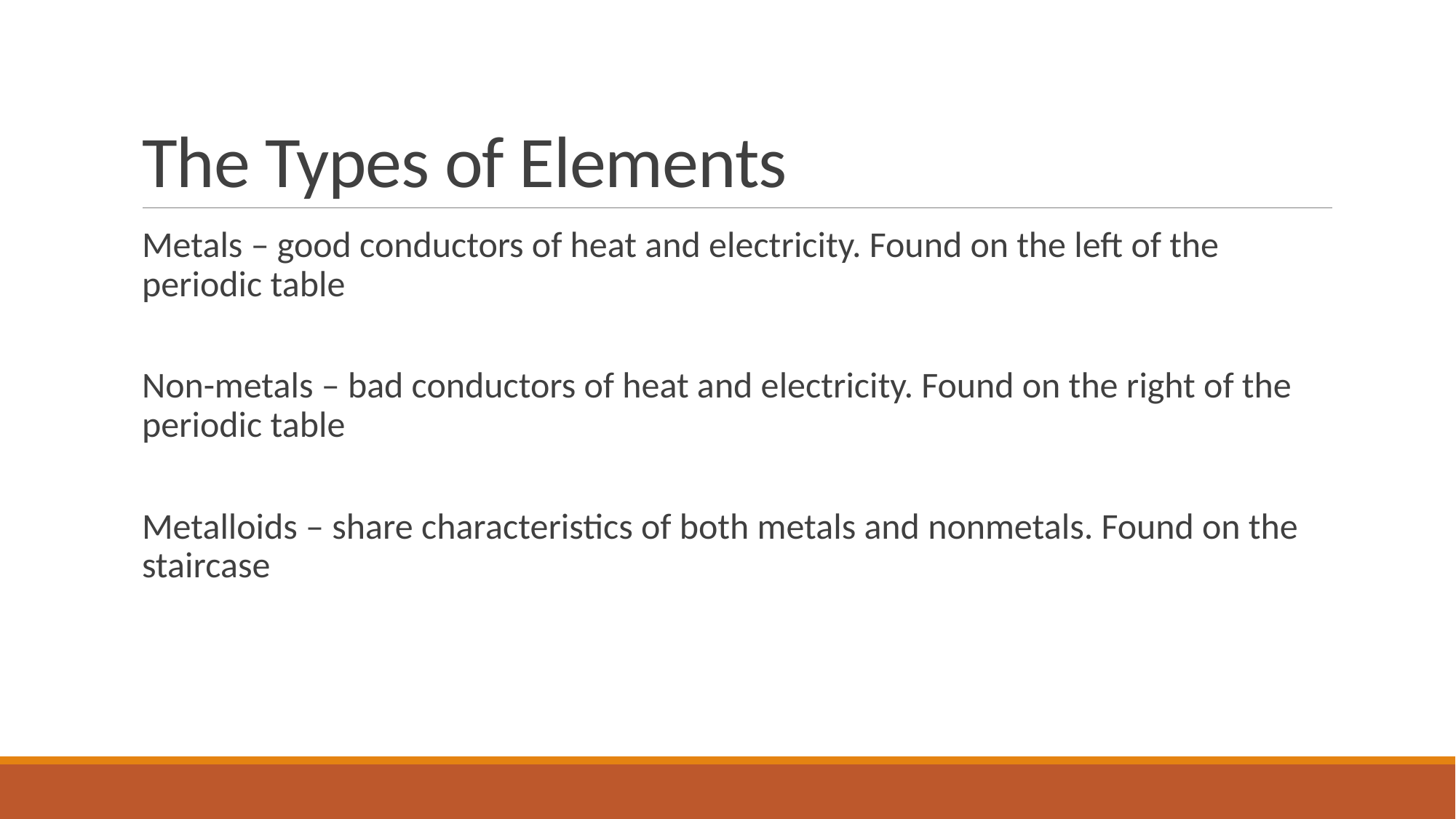

# The Types of Elements
Metals – good conductors of heat and electricity. Found on the left of the periodic table

Non-metals – bad conductors of heat and electricity. Found on the right of the periodic table

Metalloids – share characteristics of both metals and nonmetals. Found on the staircase